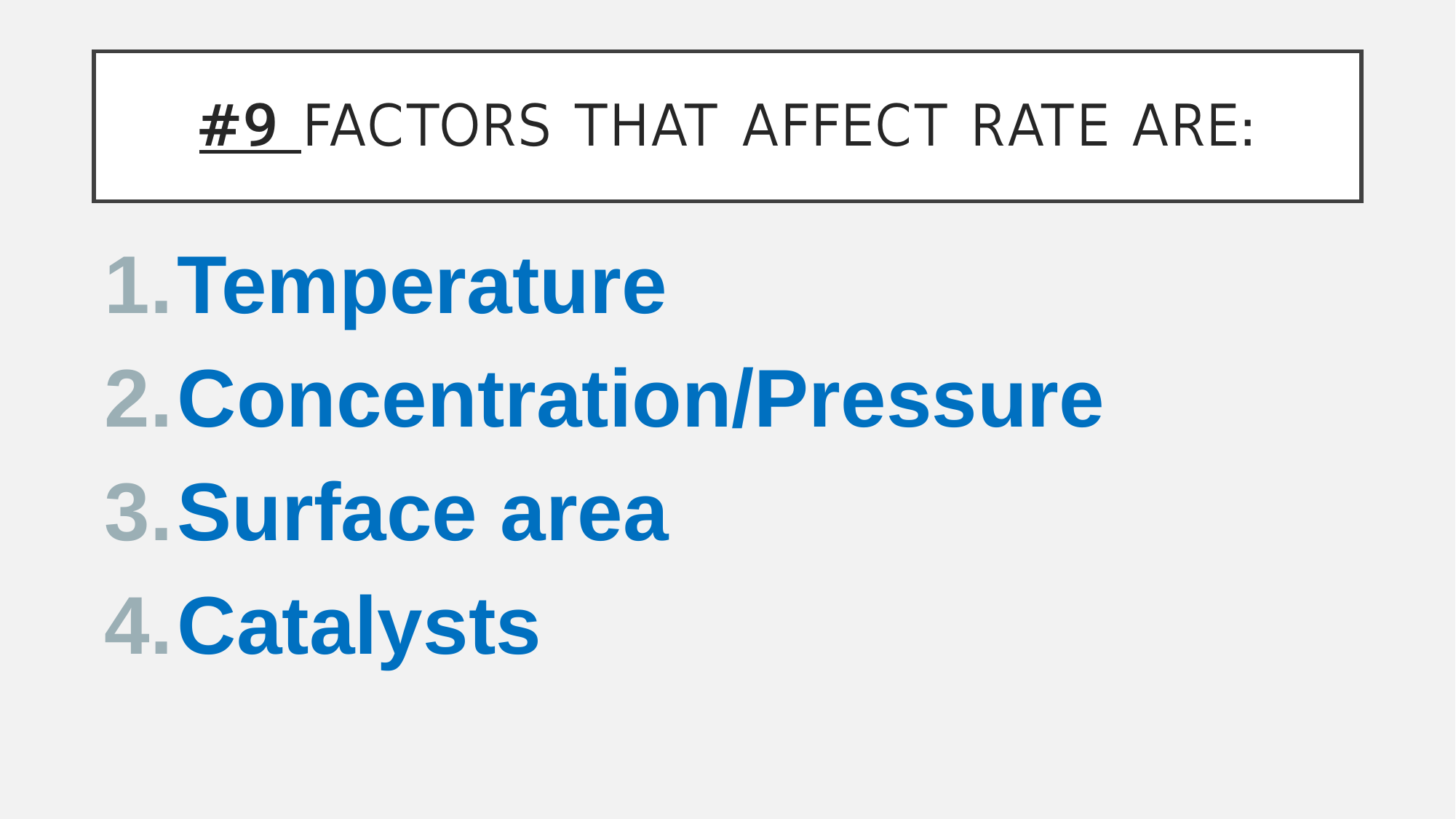

# #9 Factors that affect Rate are:
Temperature
Concentration/Pressure
Surface area
Catalysts